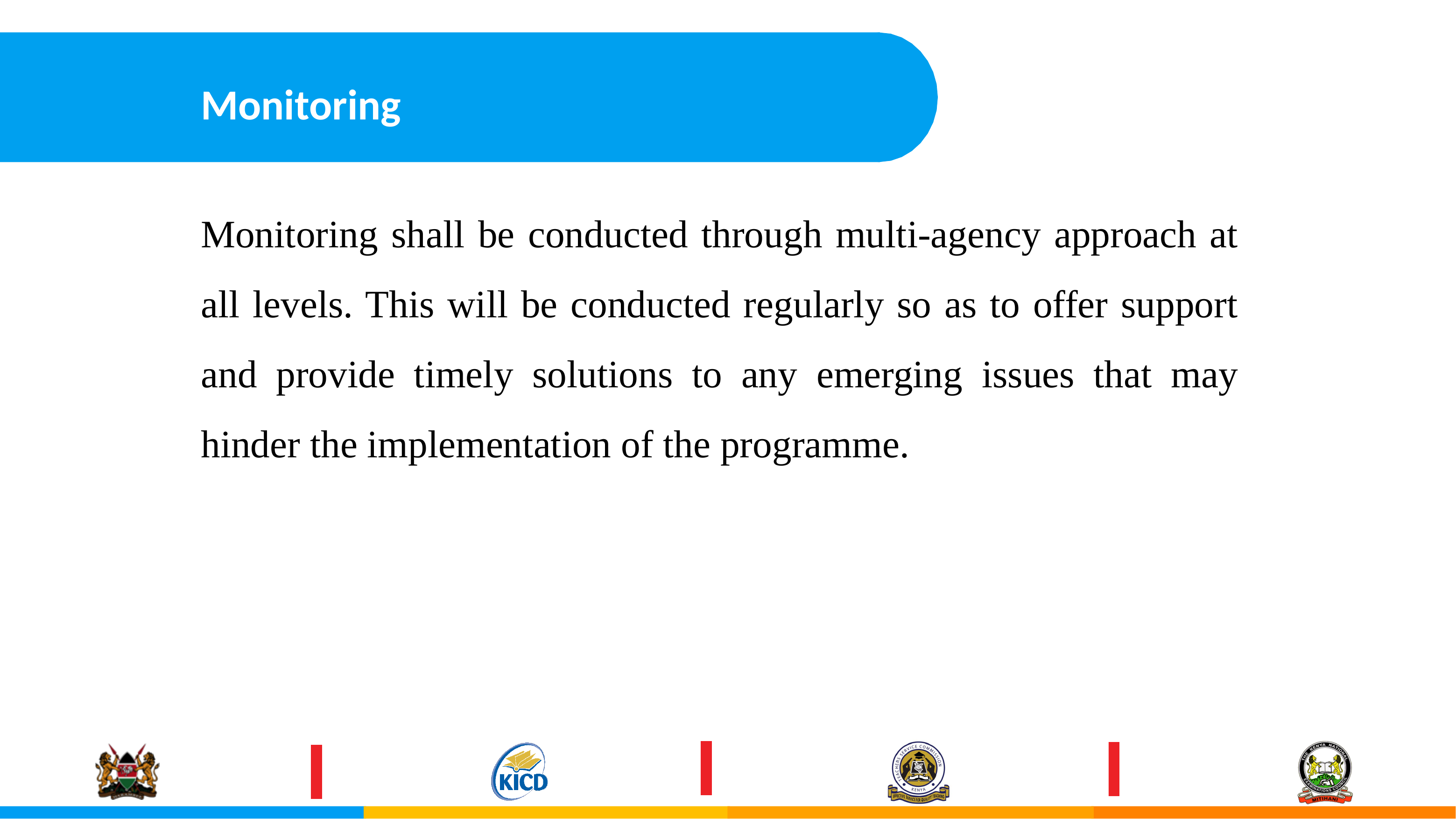

# Monitoring
Monitoring shall be conducted through multi-agency approach at all levels. This will be conducted regularly so as to offer support and provide timely solutions to any emerging issues that may hinder the implementation of the programme.